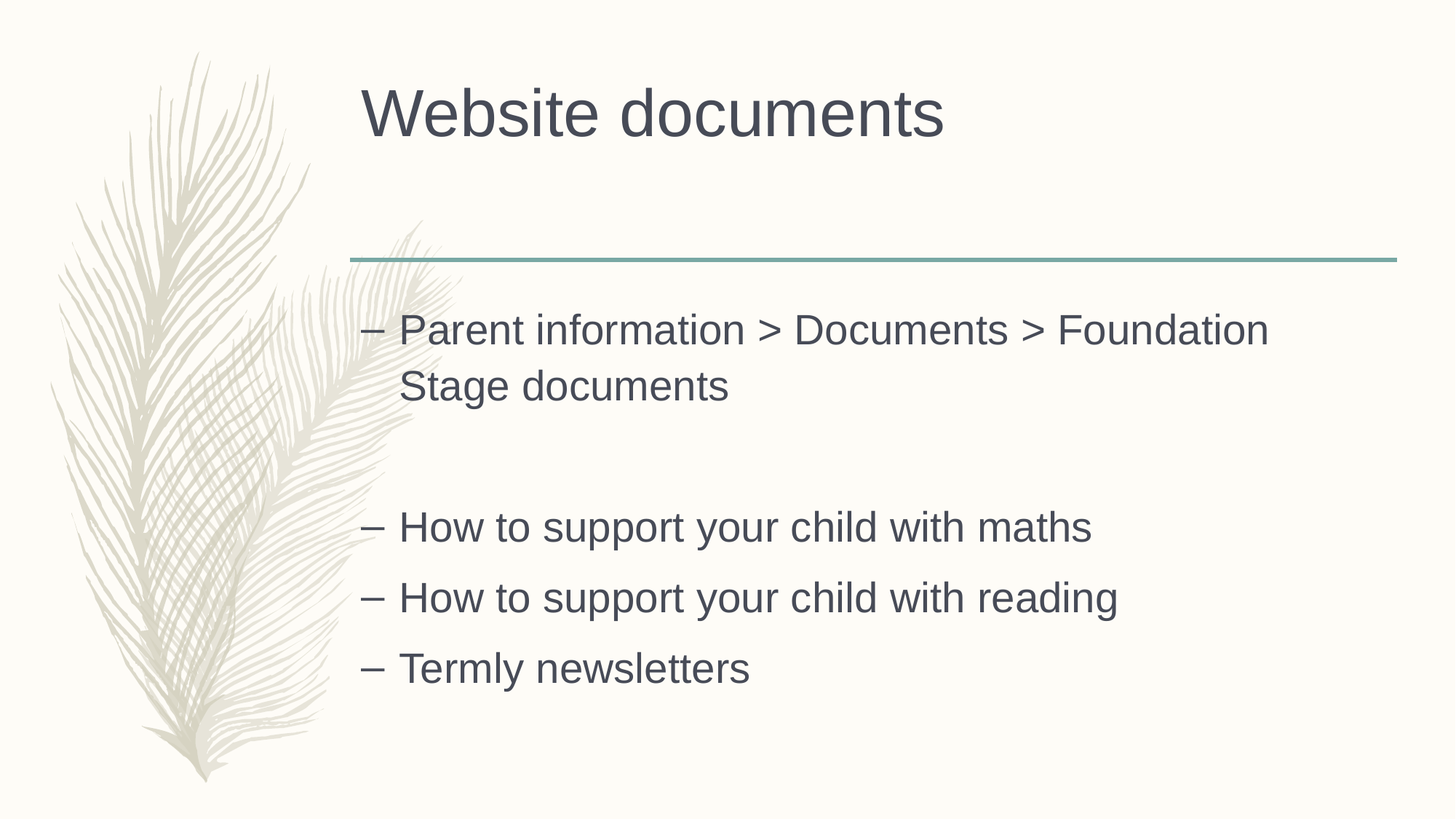

# Website documents
Parent information > Documents > Foundation Stage documents

How to support your child with maths
How to support your child with reading
Termly newsletters